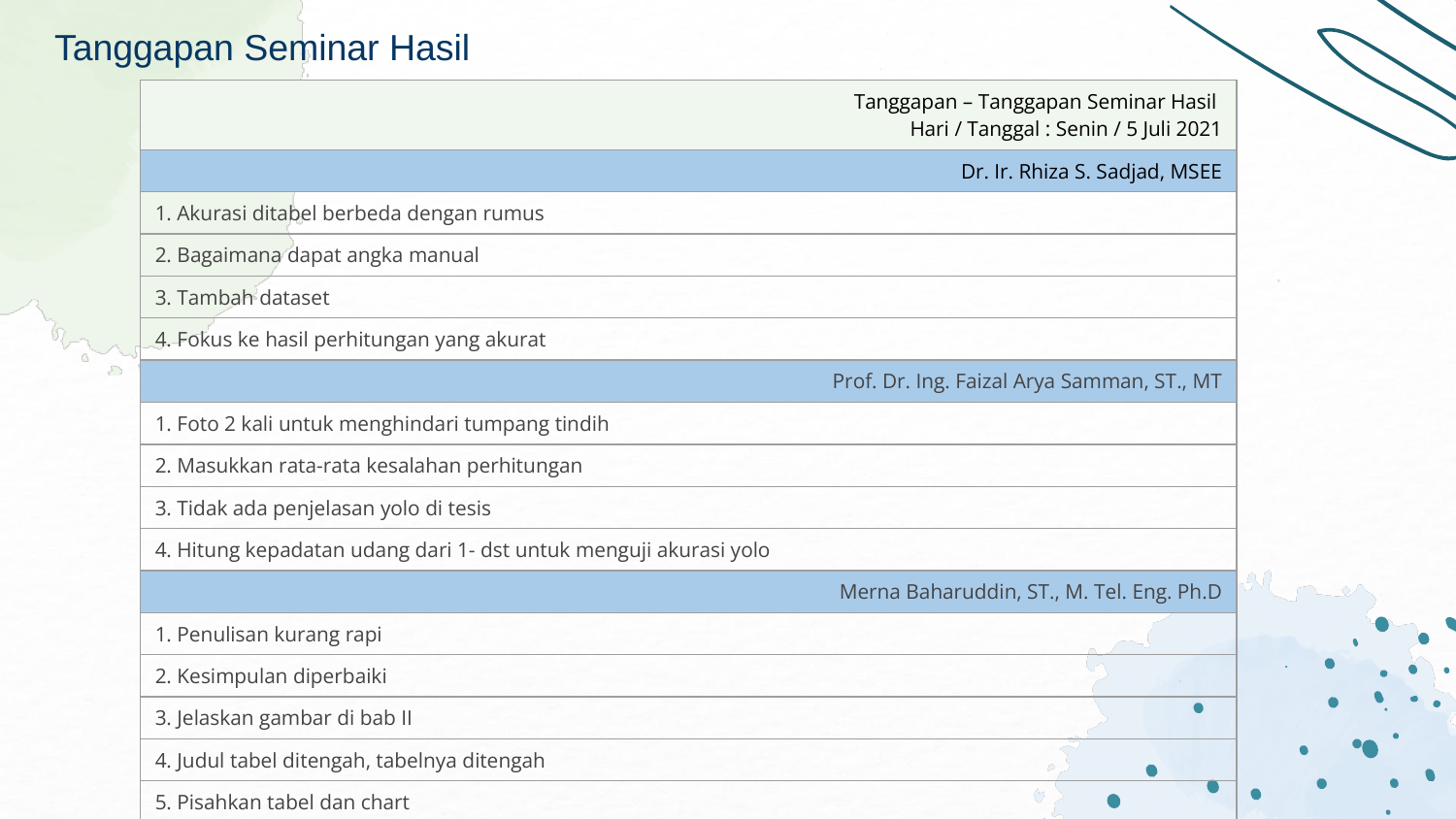

# Tanggapan Seminar Hasil
| Tanggapan – Tanggapan Seminar Hasil Hari / Tanggal : Senin / 5 Juli 2021 |
| --- |
| Dr. Ir. Rhiza S. Sadjad, MSEE |
| 1. Akurasi ditabel berbeda dengan rumus |
| 2. Bagaimana dapat angka manual |
| 3. Tambah dataset |
| 4. Fokus ke hasil perhitungan yang akurat |
| Prof. Dr. Ing. Faizal Arya Samman, ST., MT |
| 1. Foto 2 kali untuk menghindari tumpang tindih |
| 2. Masukkan rata-rata kesalahan perhitungan |
| 3. Tidak ada penjelasan yolo di tesis |
| 4. Hitung kepadatan udang dari 1- dst untuk menguji akurasi yolo |
| Merna Baharuddin, ST., M. Tel. Eng. Ph.D |
| 1. Penulisan kurang rapi |
| 2. Kesimpulan diperbaiki |
| 3. Jelaskan gambar di bab II |
| 4. Judul tabel ditengah, tabelnya ditengah |
| 5. Pisahkan tabel dan chart |